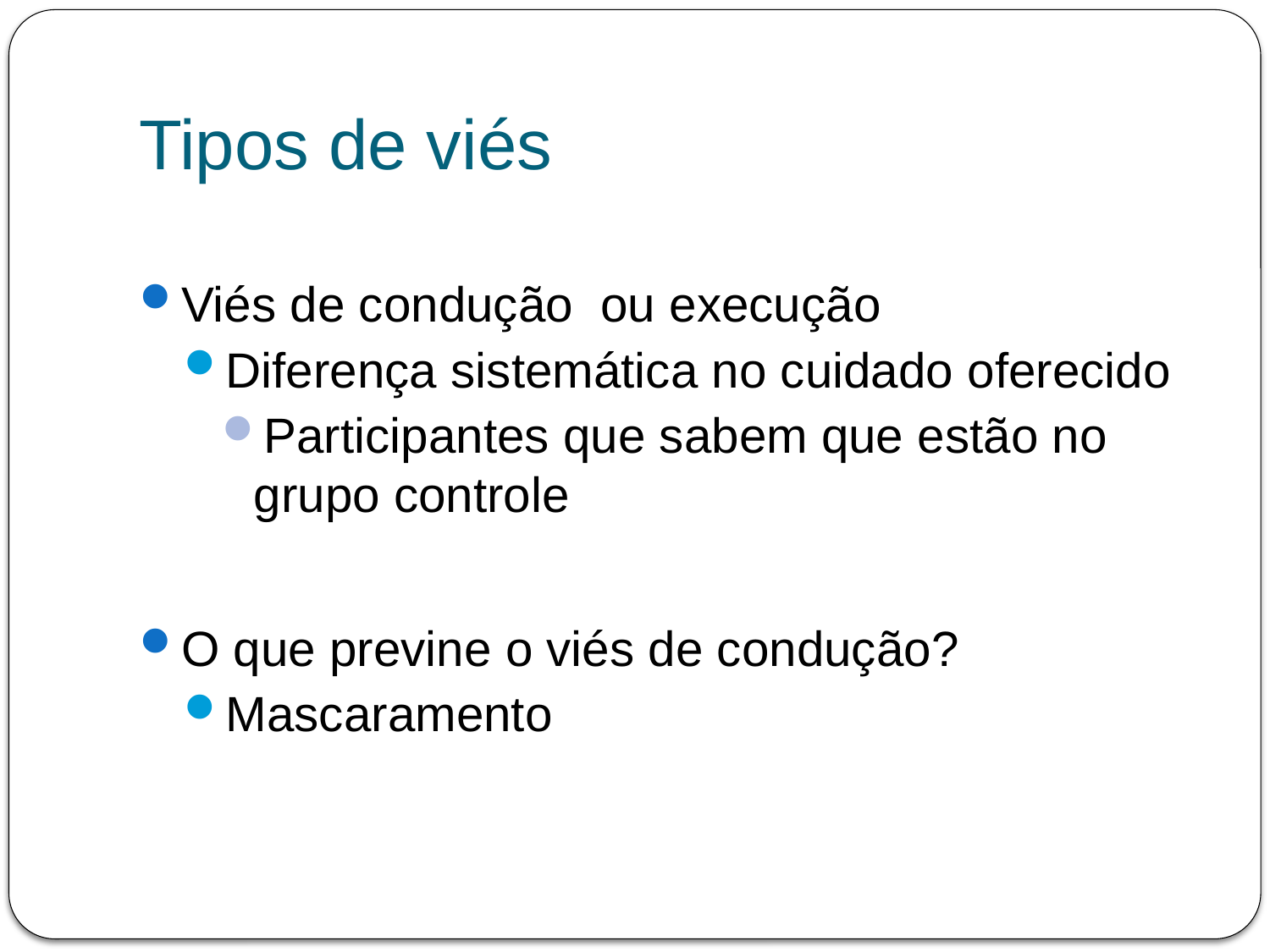

# Tipos de viés

Viés de condução  ou execução
Diferença sistemática no cuidado oferecido
Participantes que sabem que estão no grupo controle

O que previne o viés de condução?
Mascaramento